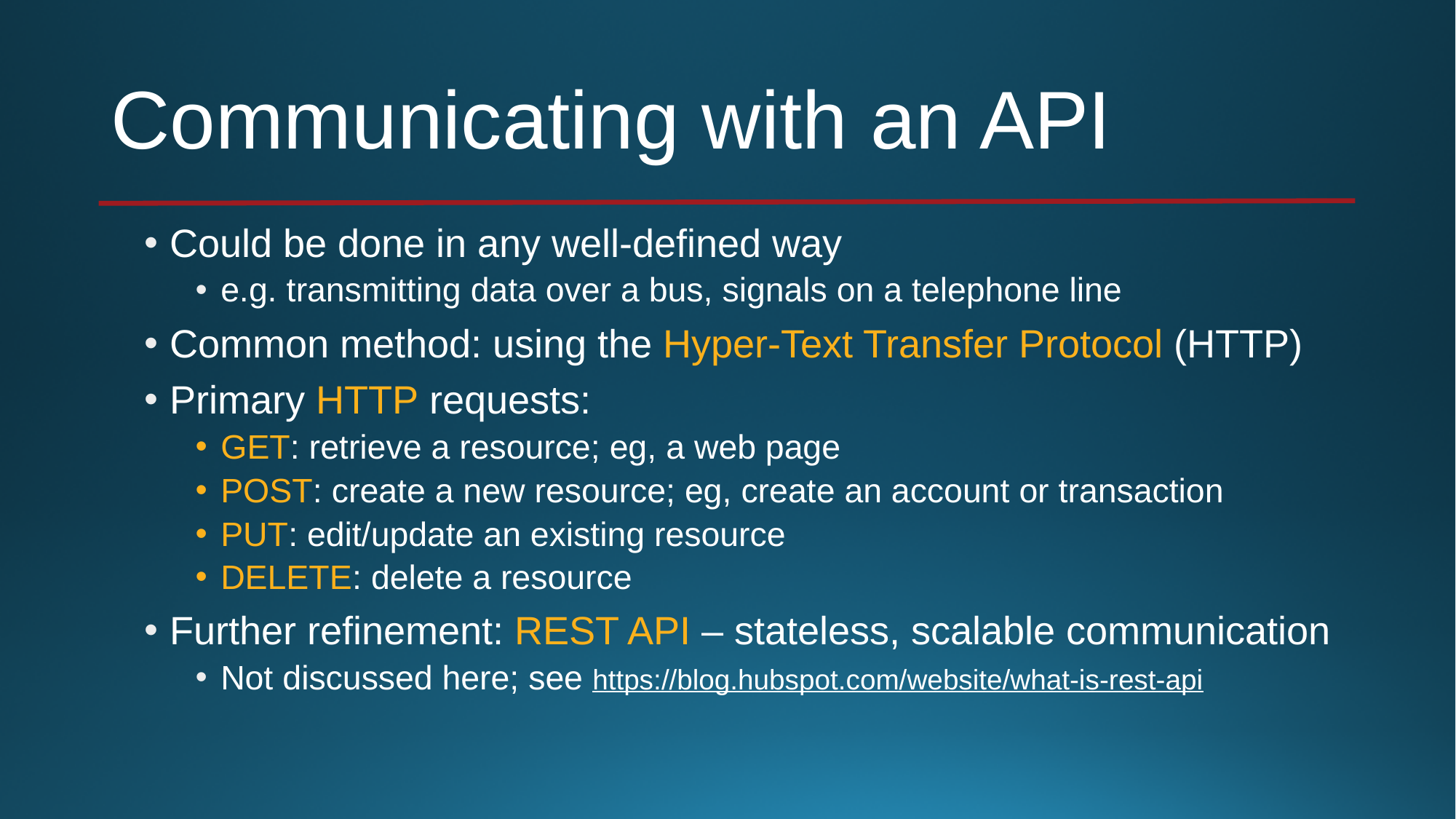

# Communicating with an API
Could be done in any well-defined way
e.g. transmitting data over a bus, signals on a telephone line
Common method: using the Hyper-Text Transfer Protocol (HTTP)
Primary HTTP requests:
GET: retrieve a resource; eg, a web page
POST: create a new resource; eg, create an account or transaction
PUT: edit/update an existing resource
DELETE: delete a resource
Further refinement: REST API – stateless, scalable communication
Not discussed here; see https://blog.hubspot.com/website/what-is-rest-api